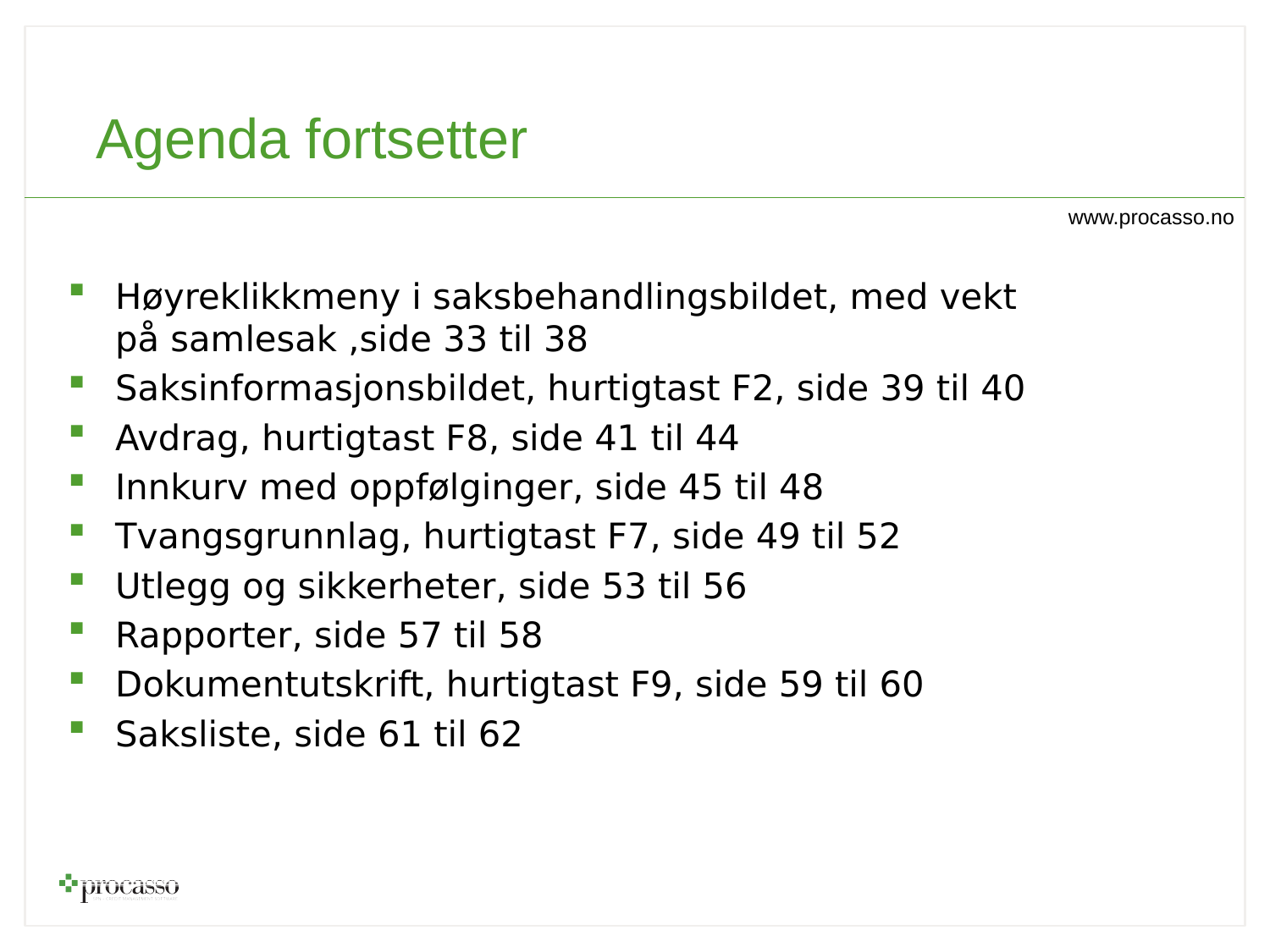

# Agenda fortsetter
Høyreklikkmeny i saksbehandlingsbildet, med vekt på samlesak ,side 33 til 38
Saksinformasjonsbildet, hurtigtast F2, side 39 til 40
Avdrag, hurtigtast F8, side 41 til 44
Innkurv med oppfølginger, side 45 til 48
Tvangsgrunnlag, hurtigtast F7, side 49 til 52
Utlegg og sikkerheter, side 53 til 56
Rapporter, side 57 til 58
Dokumentutskrift, hurtigtast F9, side 59 til 60
Saksliste, side 61 til 62